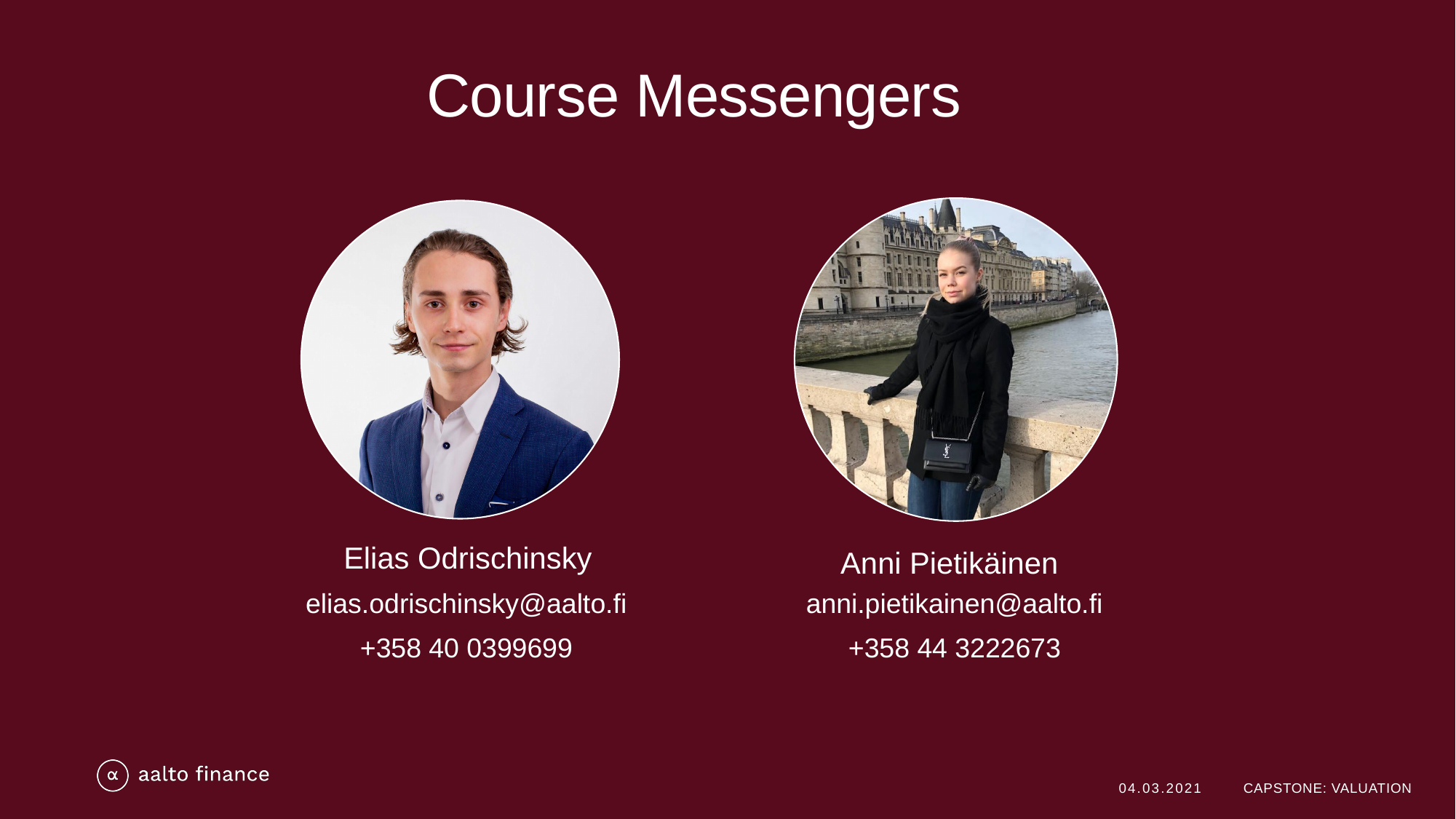

Elias Odrischinsky
Course Messengers

Anni Pietikäinen
anni.pietikainen@aalto.fi
+358 44 3222673
elias.odrischinsky@aalto.fi
+358 40 0399699
04.03.2021
CAPSTONE: VALUATION